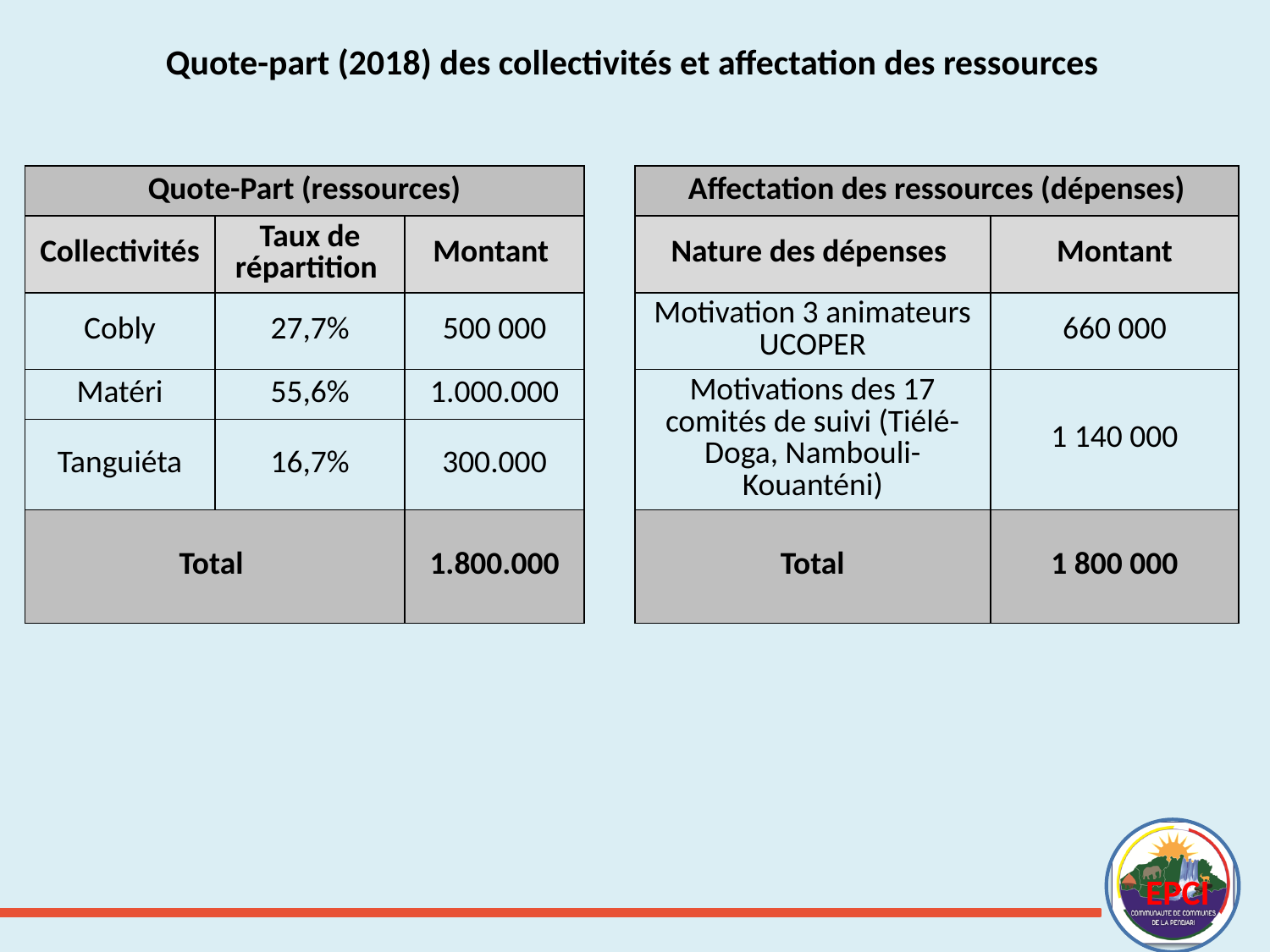

Quote-part (2018) des collectivités et affectation des ressources

| Quote-Part (ressources) |  |  |  | Affectation des ressources (dépenses) |  |
| --- | --- | --- | --- | --- | --- |
| Collectivités | Taux de répartition | Montant |  | Nature des dépenses | Montant |
| Cobly | 27,7% | 500 000 |  | Motivation 3 animateurs UCOPER | 660 000 |
| Matéri | 55,6% | 1.000.000 |  | Motivations des 17 comités de suivi (Tiélé-Doga, Nambouli-Kouanténi) | 1 140 000 |
| Tanguiéta | 16,7% | 300.000 |  |  |  |
| Total |  | 1.800.000 |  | Total | 1 800 000 |

EPCI